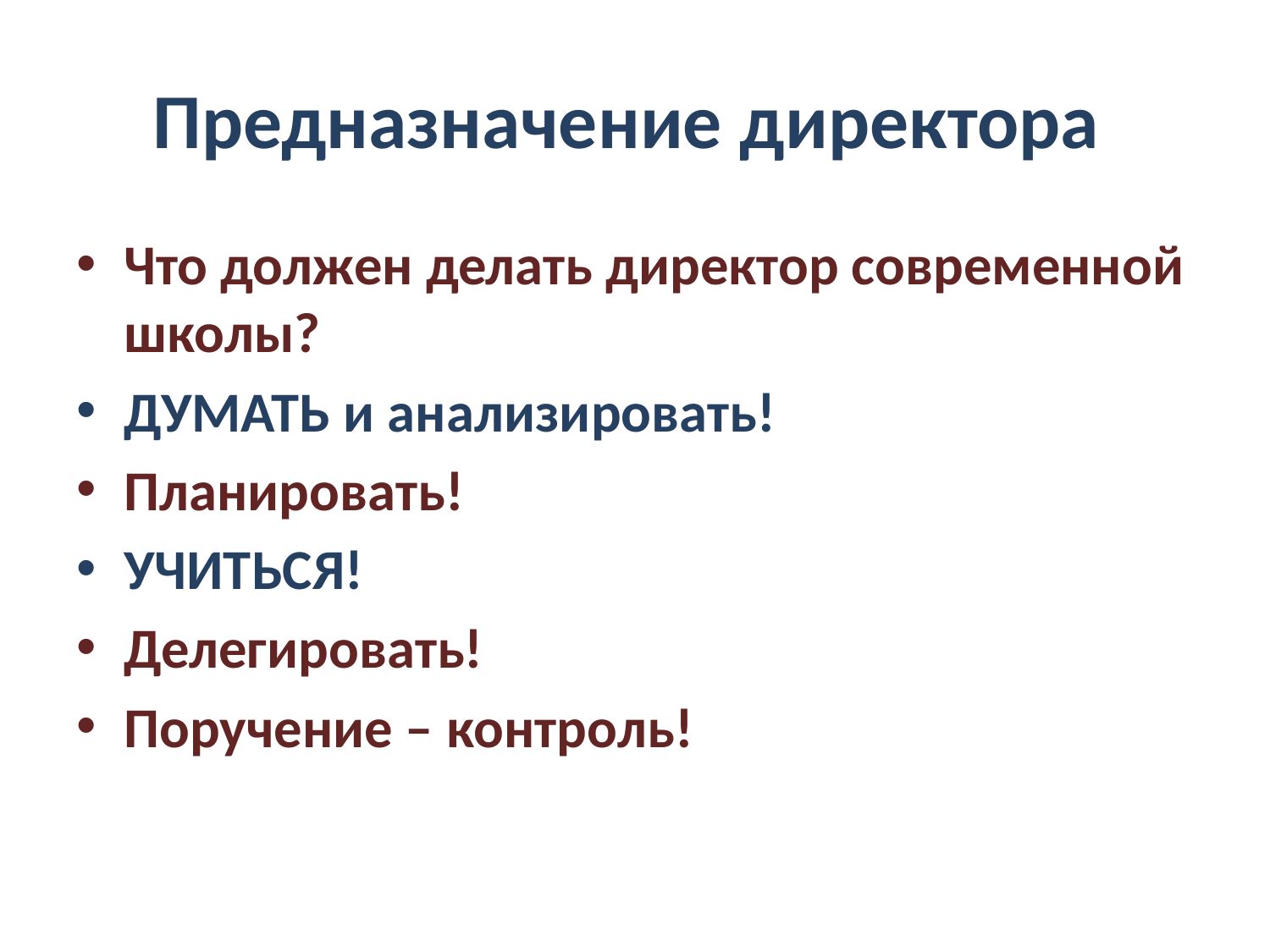

# Предназначение директора
Что должен делать директор современной школы?
ДУМАТЬ и анализировать!
Планировать!
УЧИТЬСЯ!
Делегировать!
Поручение – контроль!